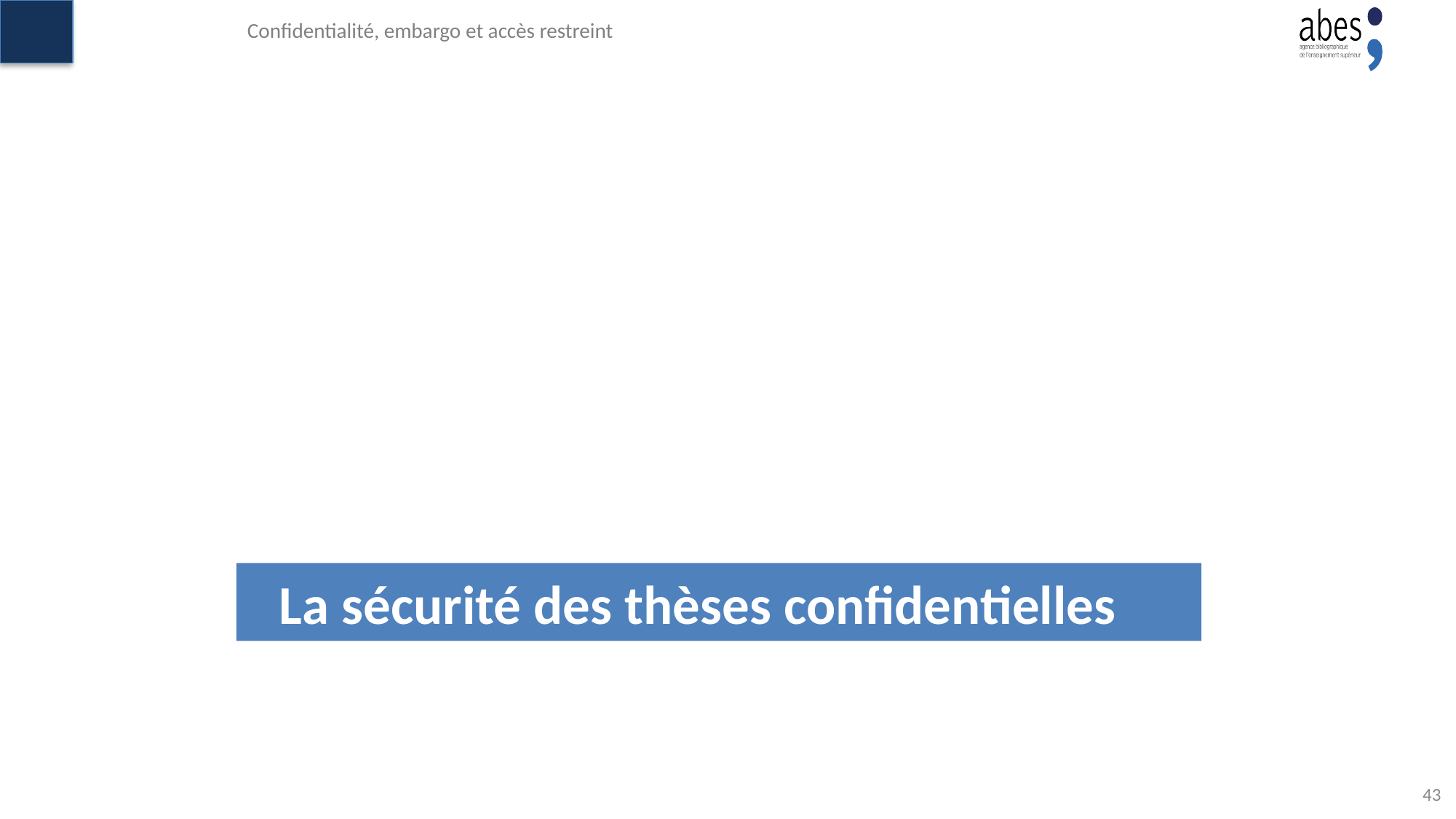

Confidentialité, embargo et accès restreint
# La sécurité des thèses confidentielles
43